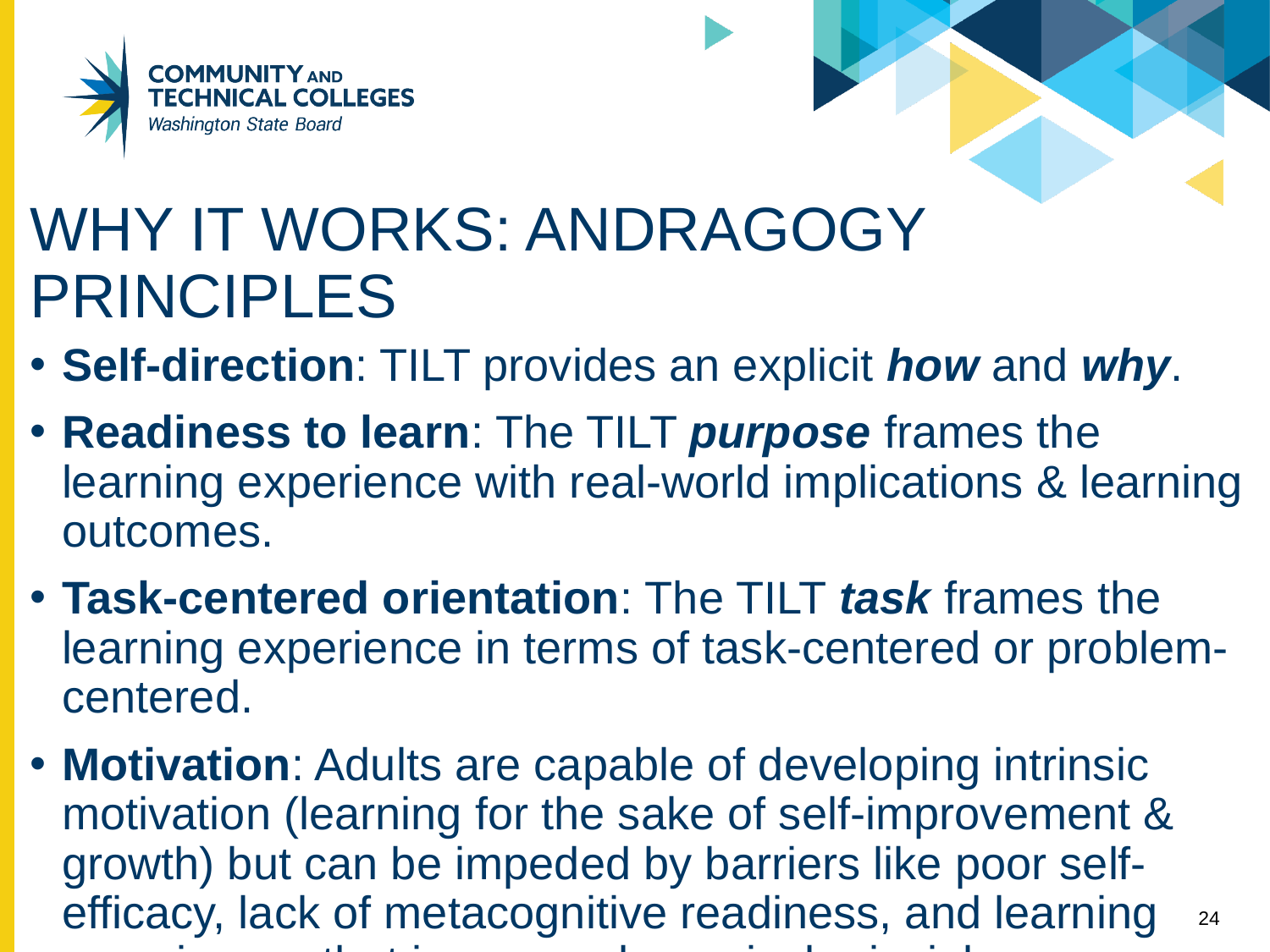

# Why It Works: Andragogy Principles
Self-direction: TILT provides an explicit how and why.
Readiness to learn: The TILT purpose frames the learning experience with real-world implications & learning outcomes.
Task-centered orientation: The TILT task frames the learning experience in terms of task-centered or problem-centered.
Motivation: Adults are capable of developing intrinsic motivation (learning for the sake of self-improvement & growth) but can be impeded by barriers like poor self-efficacy, lack of metacognitive readiness, and learning experiences that ignore andragogical principles.
24